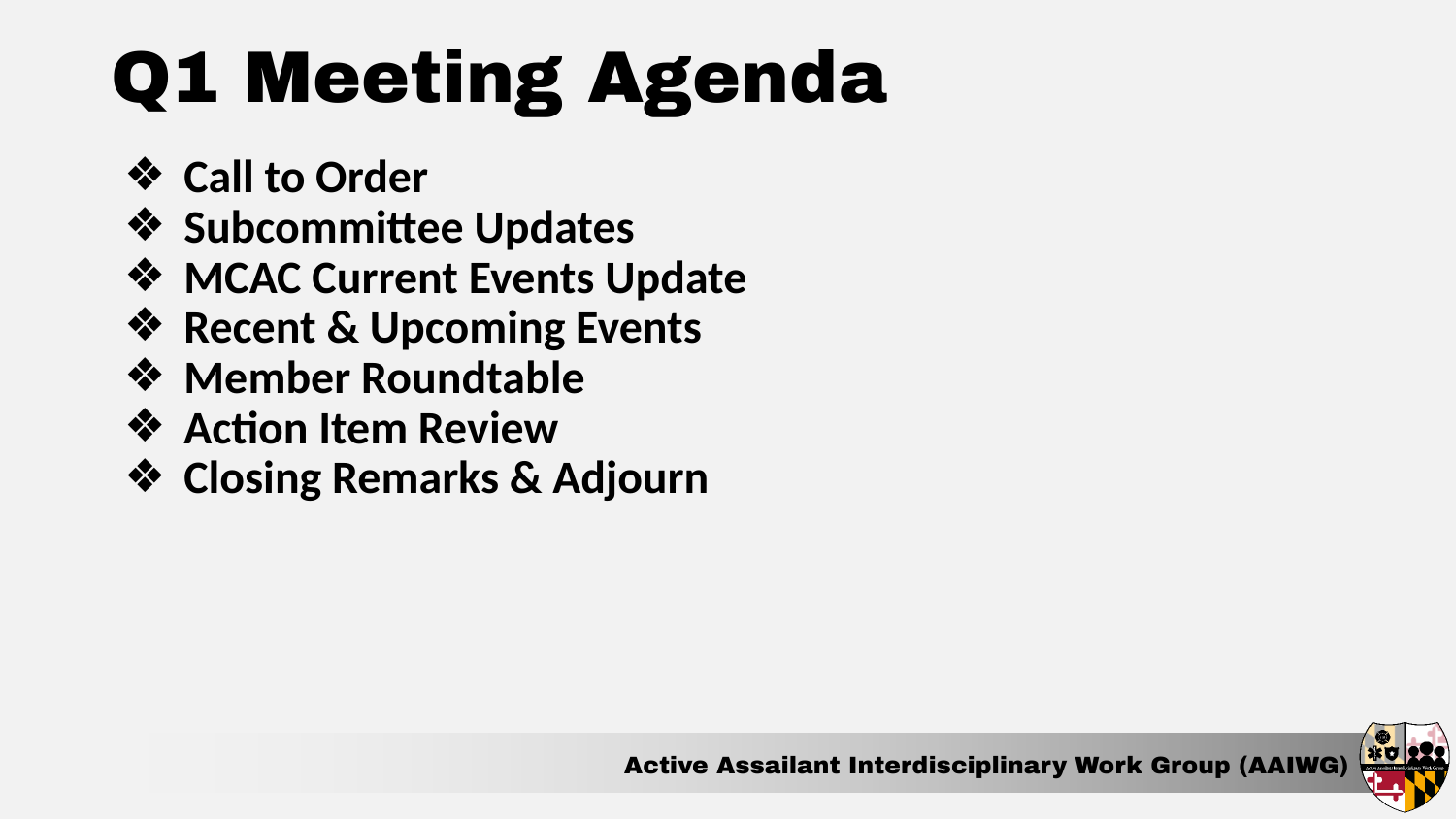

# Q1 Meeting Agenda
Call to Order
Subcommittee Updates
MCAC Current Events Update
Recent & Upcoming Events
Member Roundtable
Action Item Review
Closing Remarks & Adjourn